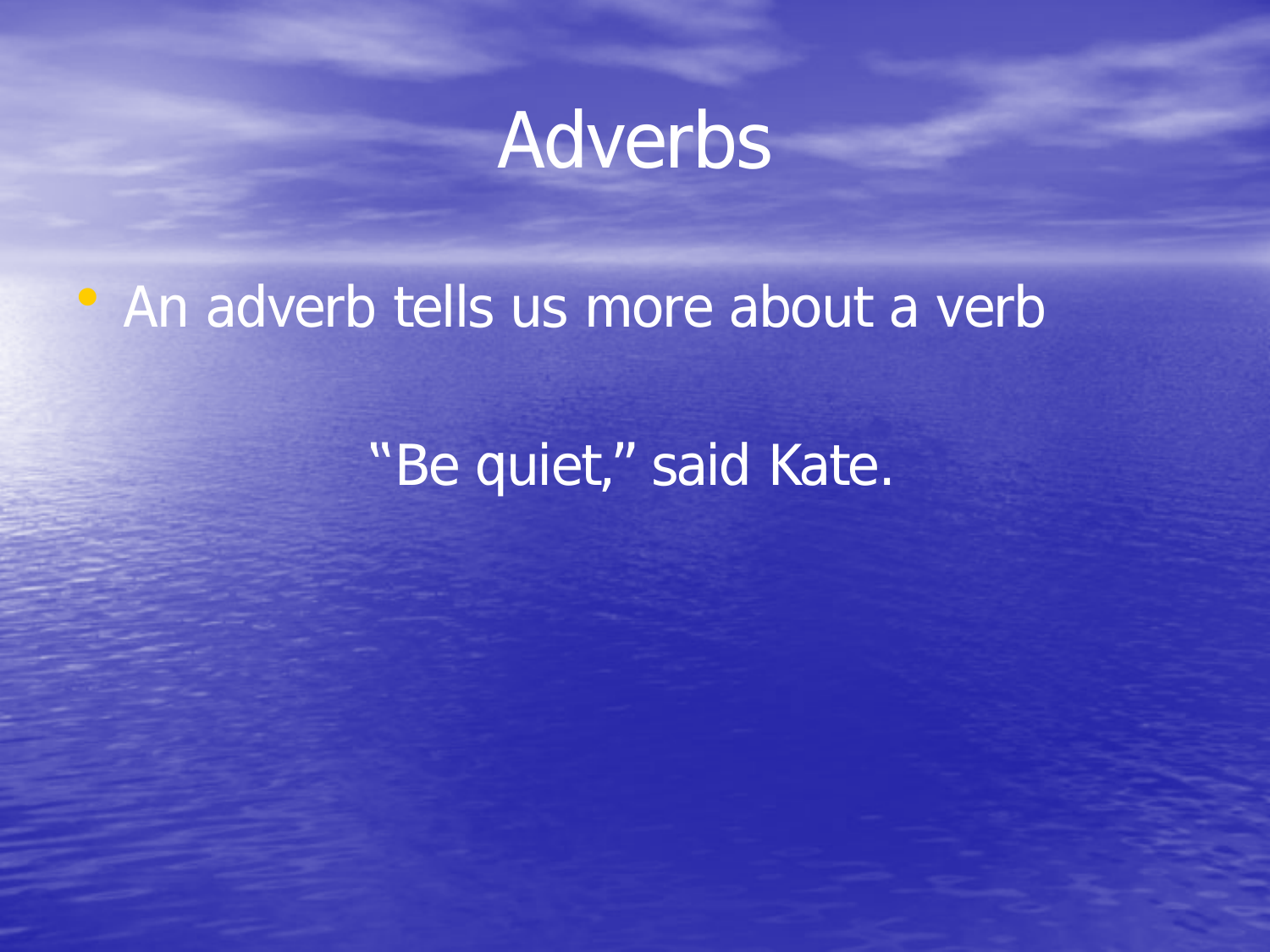

# Adverbs
An adverb tells us more about a verb

“Be quiet,” said Kate.